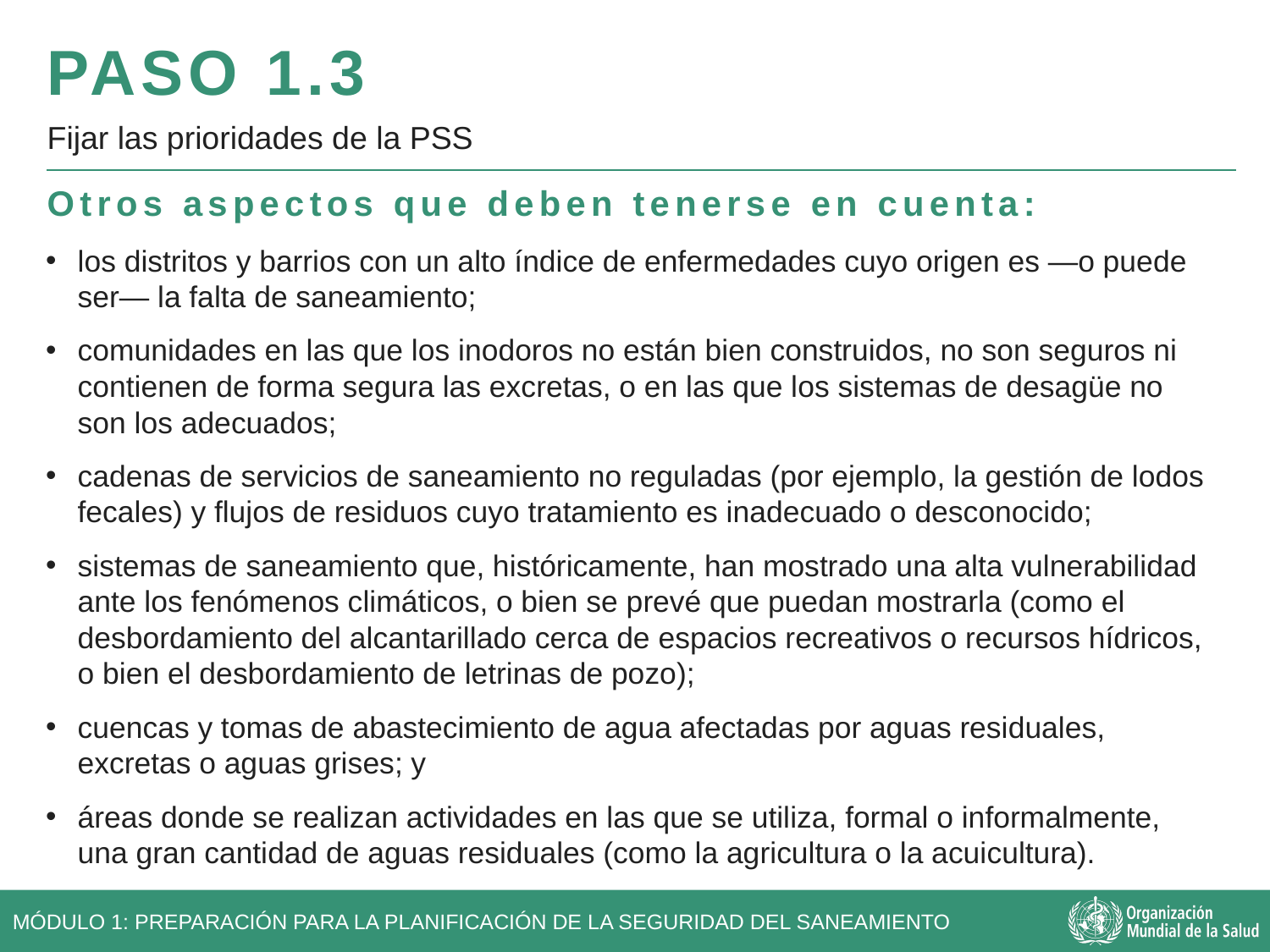

PASO 1.3
Fijar las prioridades de la PSS
Otros aspectos que deben tenerse en cuenta:
los distritos y barrios con un alto índice de enfermedades cuyo origen es —o puede ser— la falta de saneamiento;
comunidades en las que los inodoros no están bien construidos, no son seguros ni contienen de forma segura las excretas, o en las que los sistemas de desagüe no son los adecuados;
cadenas de servicios de saneamiento no reguladas (por ejemplo, la gestión de lodos fecales) y flujos de residuos cuyo tratamiento es inadecuado o desconocido;
sistemas de saneamiento que, históricamente, han mostrado una alta vulnerabilidad ante los fenómenos climáticos, o bien se prevé que puedan mostrarla (como el desbordamiento del alcantarillado cerca de espacios recreativos o recursos hídricos, o bien el desbordamiento de letrinas de pozo);
cuencas y tomas de abastecimiento de agua afectadas por aguas residuales, excretas o aguas grises; y
áreas donde se realizan actividades en las que se utiliza, formal o informalmente, una gran cantidad de aguas residuales (como la agricultura o la acuicultura).